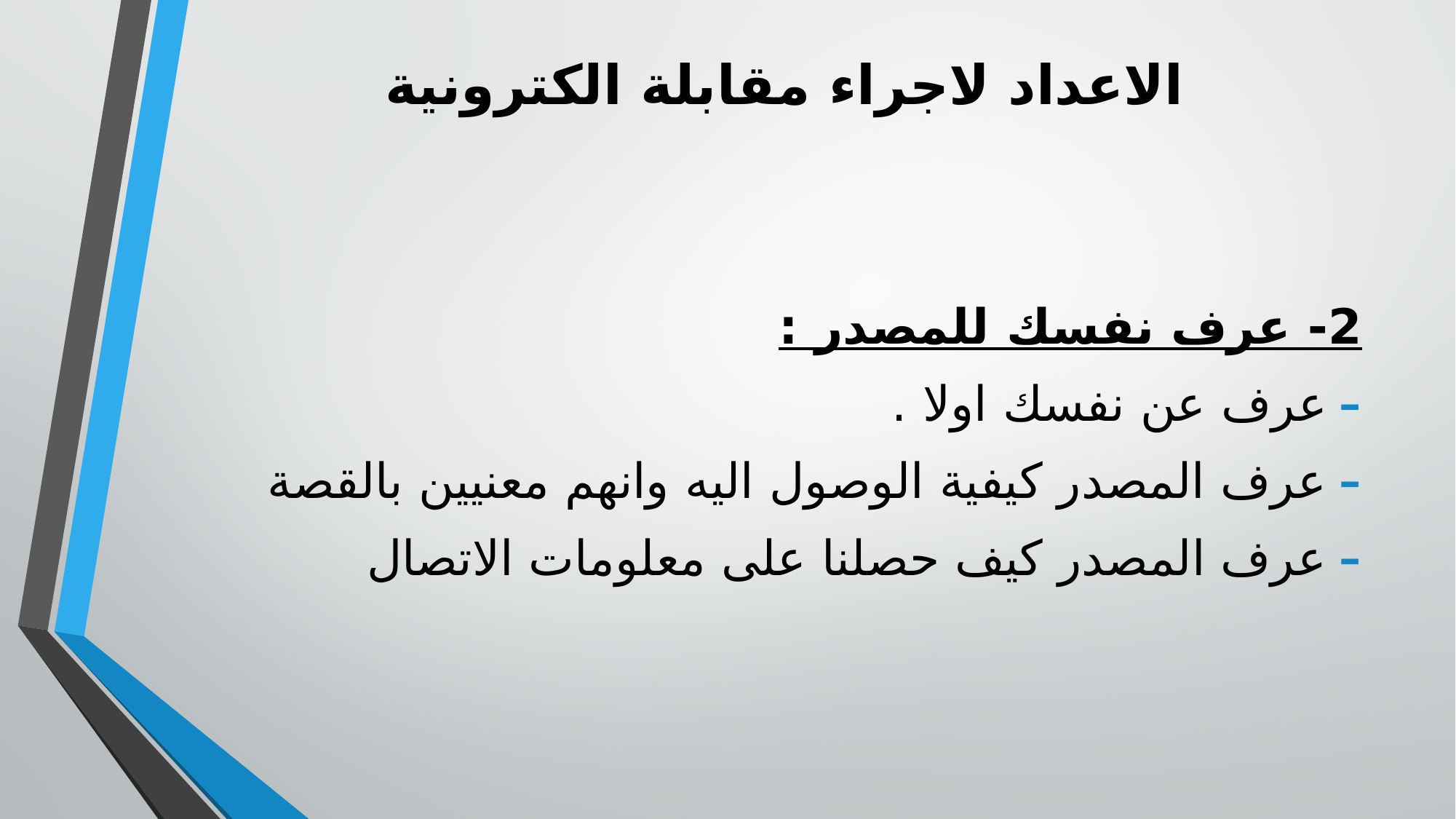

# الاعداد لاجراء مقابلة الكترونية
2- عرف نفسك للمصدر :
عرف عن نفسك اولا .
عرف المصدر كيفية الوصول اليه وانهم معنيين بالقصة
عرف المصدر كيف حصلنا على معلومات الاتصال